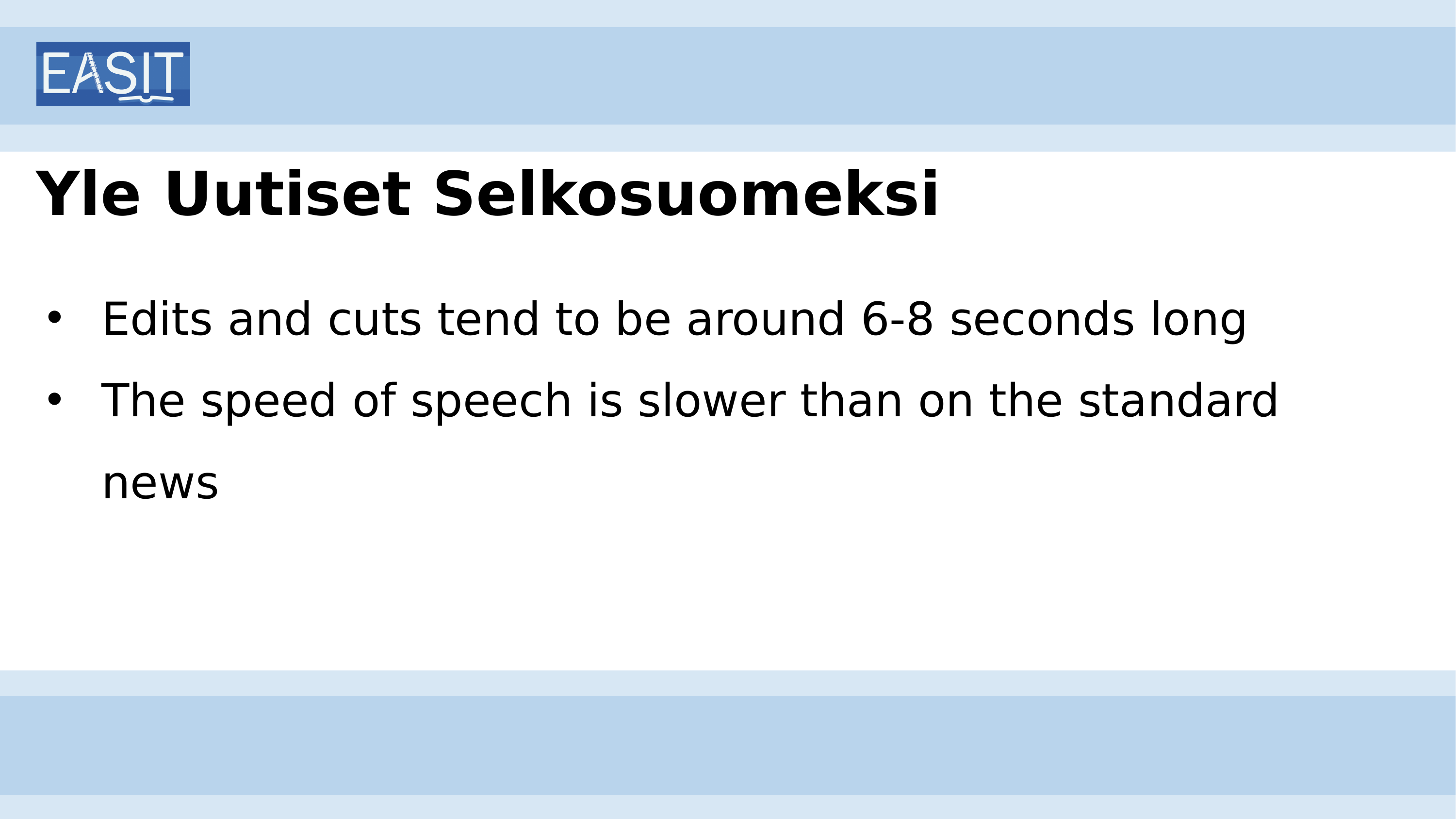

# Yle Uutiset Selkosuomeksi
Edits and cuts tend to be around 6-8 seconds long
The speed of speech is slower than on the standard news